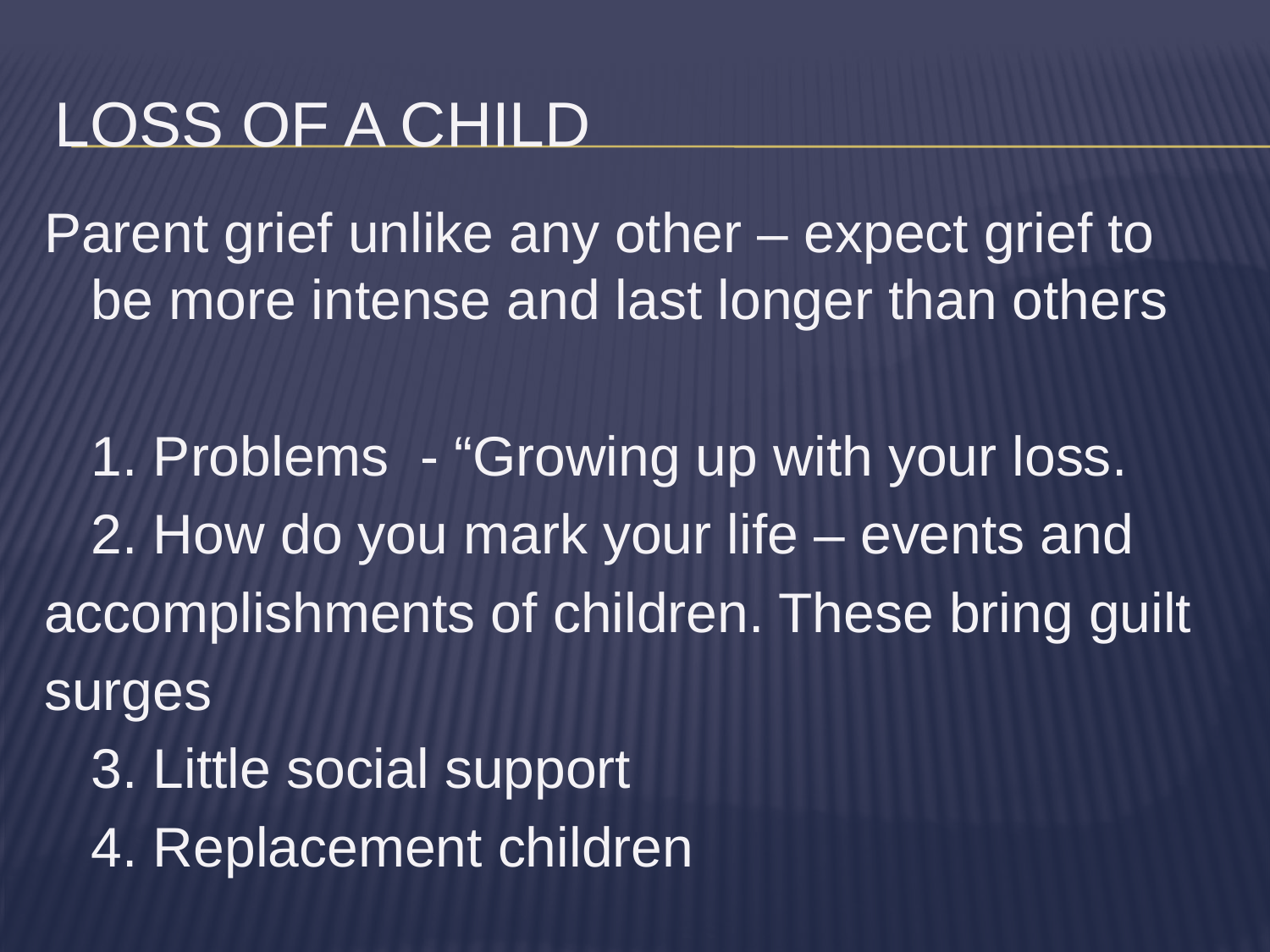

# Loss of a Child
Parent grief unlike any other – expect grief to be more intense and last longer than others

	1. Problems  - “Growing up with your loss.
	2. How do you mark your life – events and
accomplishments of children. These bring guilt
surges
	3. Little social support
	4. Replacement children